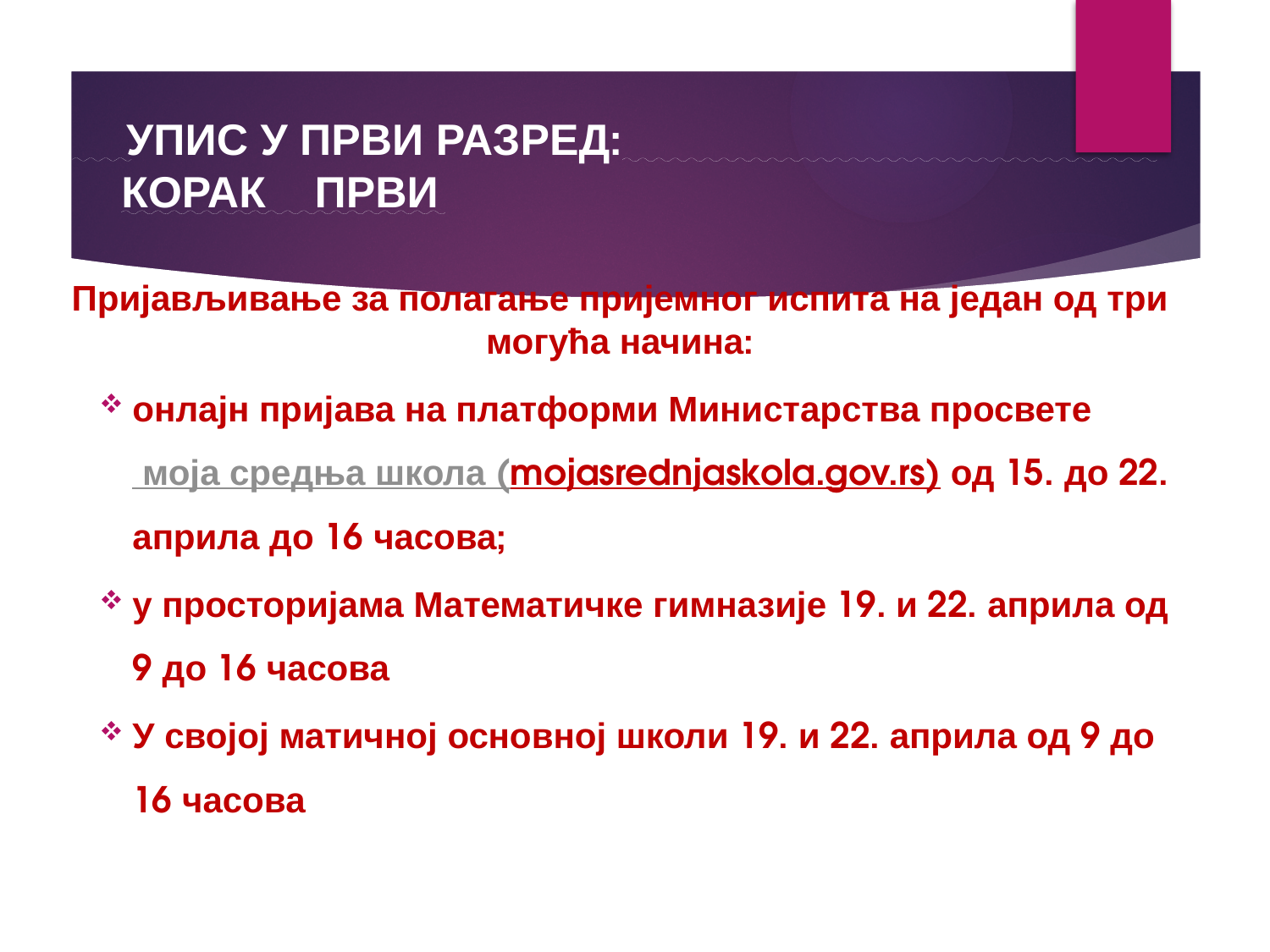

# УПИС У ПРВИ РАЗРЕД: КОРАК    ПРВИ

Пријављивање за полагање пријемног испита на један од три могућа начина:
онлајн пријава на платформи Министарства просвете  моја средња школа (mojasrednjaskola.gov.rs) од 15. до 22. априла до 16 часова;
у просторијама Математичке гимназије 19. и 22. априла од 9 до 16 часова
У својој матичној основној школи 19. и 22. априла од 9 до 16 часова